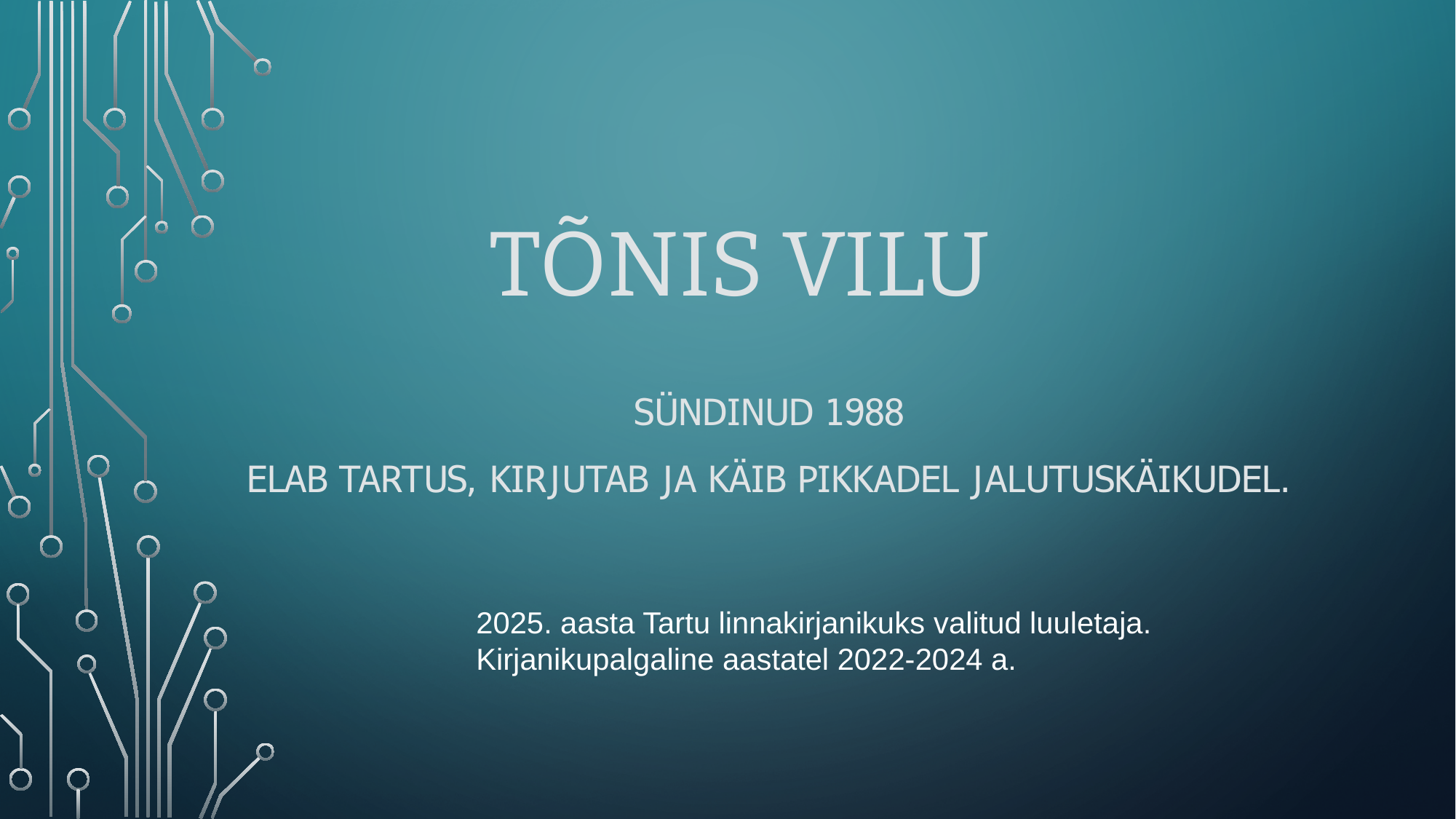

# Tõnis vilu
Sündinud 1988
Elab Tartus, kirjutab ja käib pikkadel jalutuskäikudel.
2025. aasta Tartu linnakirjanikuks valitud luuletaja.
Kirjanikupalgaline aastatel 2022-2024 a.